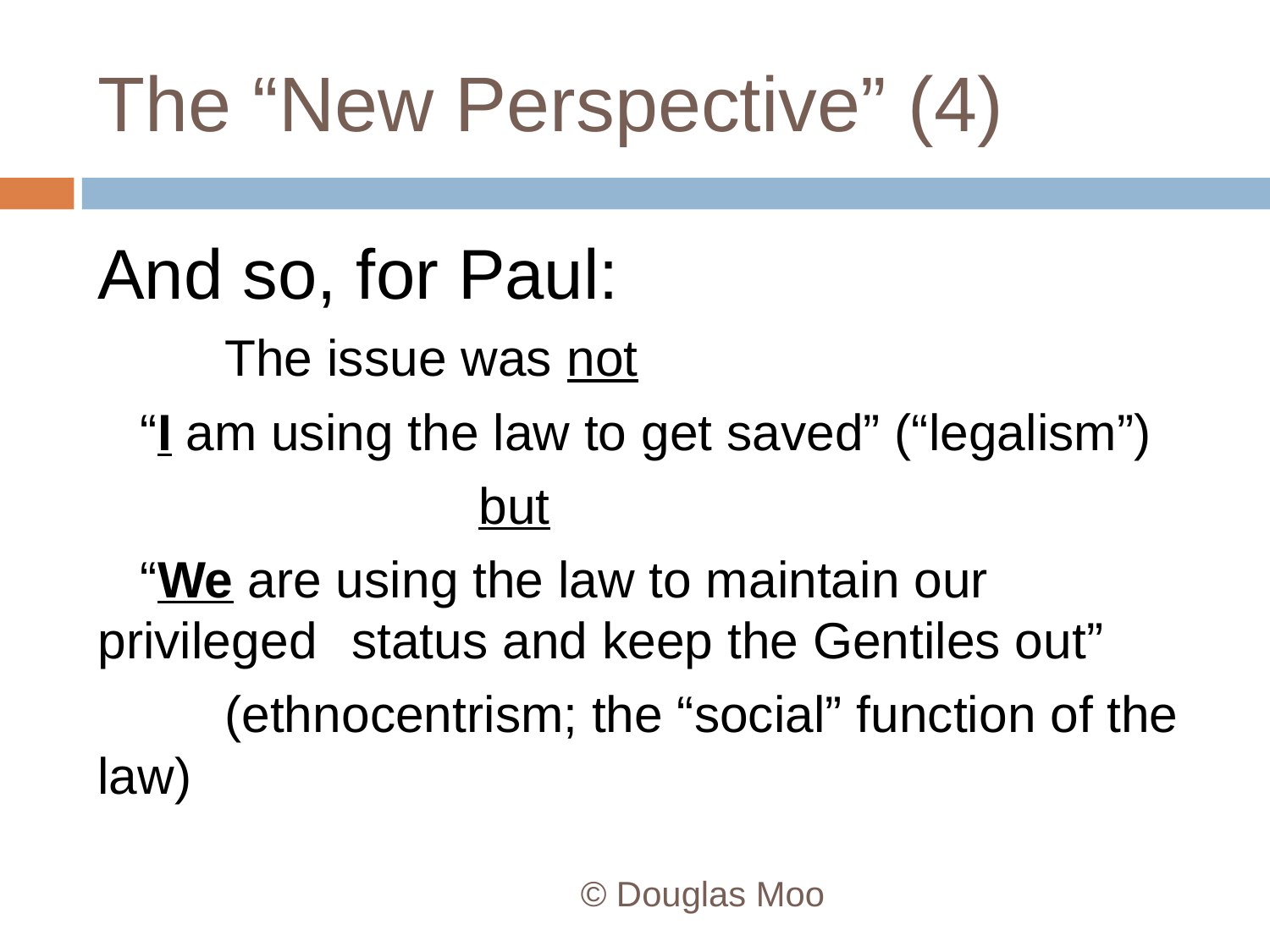

# The “New Perspective” (4)
And so, for Paul:
	The issue was not
   “I am using the law to get saved” (“legalism”)
			but
   “We are using the law to maintain our privileged  	status and keep the Gentiles out”
	(ethnocentrism; the “social” function of the law)
© Douglas Moo